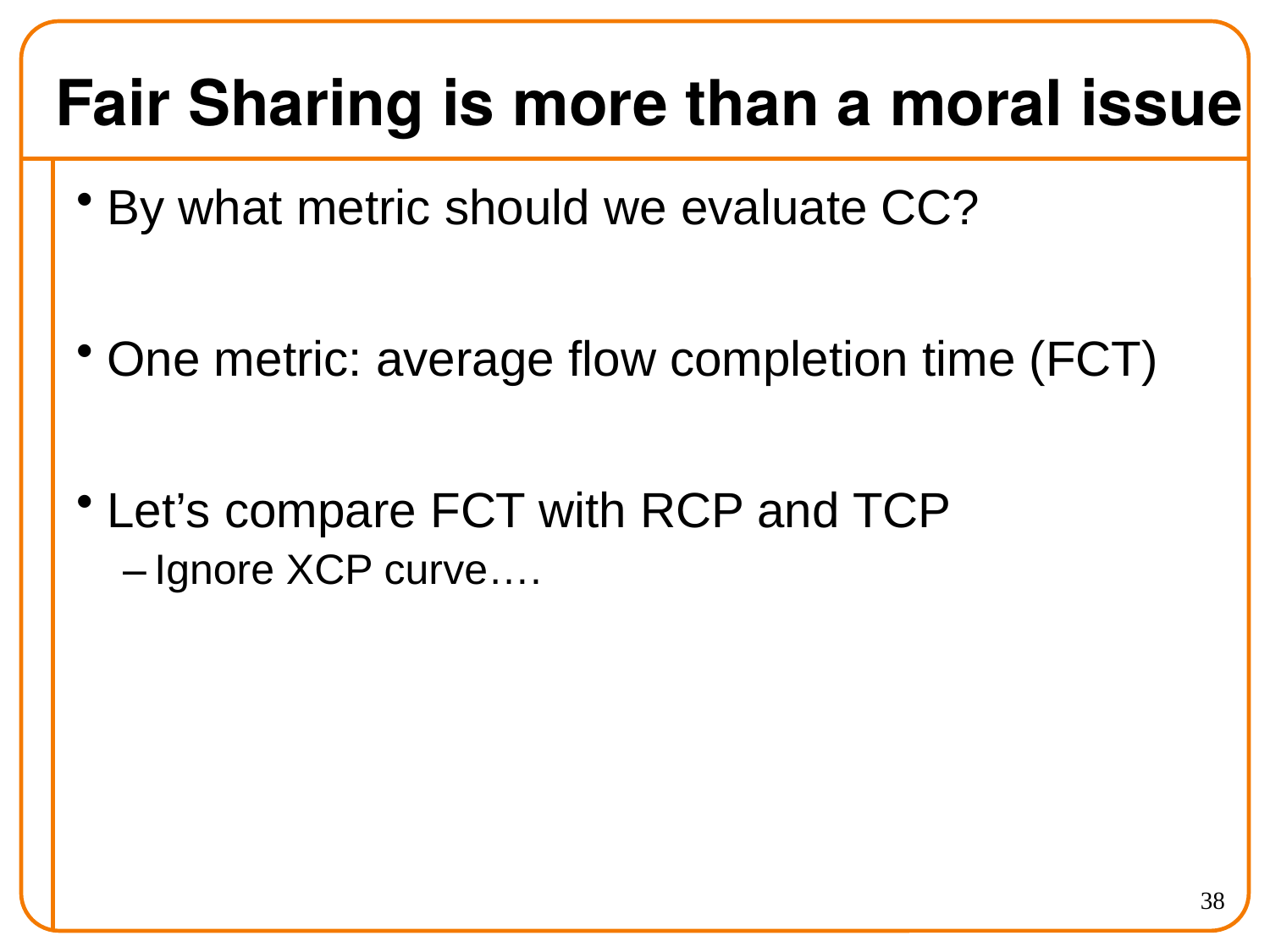

# Fair Sharing is more than a moral issue
By what metric should we evaluate CC?

One metric: average flow completion time (FCT)

Let’s compare FCT with RCP and TCP
Ignore XCP curve….
38